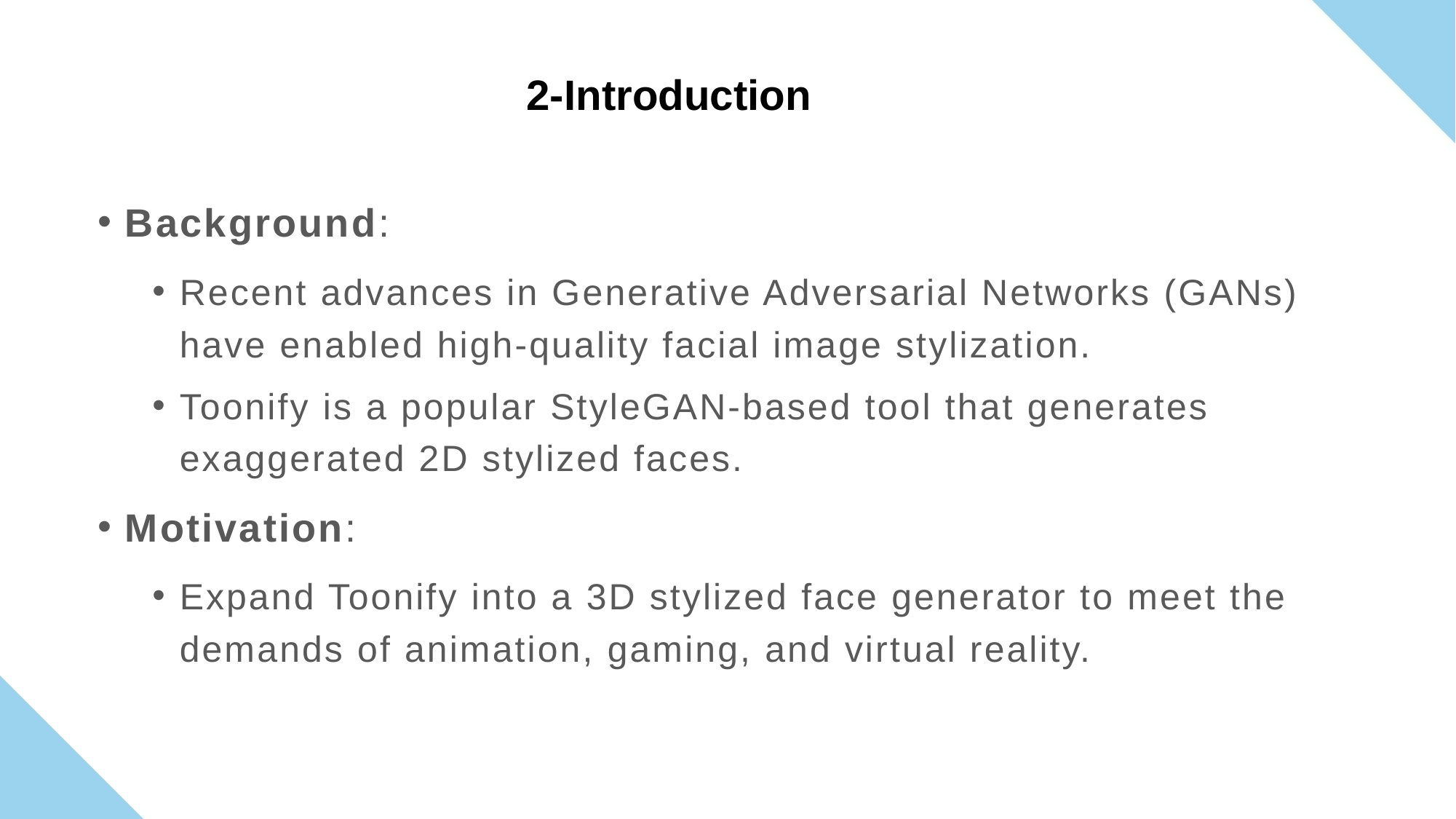

2-Introduction
Background:
Recent advances in Generative Adversarial Networks (GANs) have enabled high-quality facial image stylization.
Toonify is a popular StyleGAN-based tool that generates exaggerated 2D stylized faces.
Motivation:
Expand Toonify into a 3D stylized face generator to meet the demands of animation, gaming, and virtual reality.